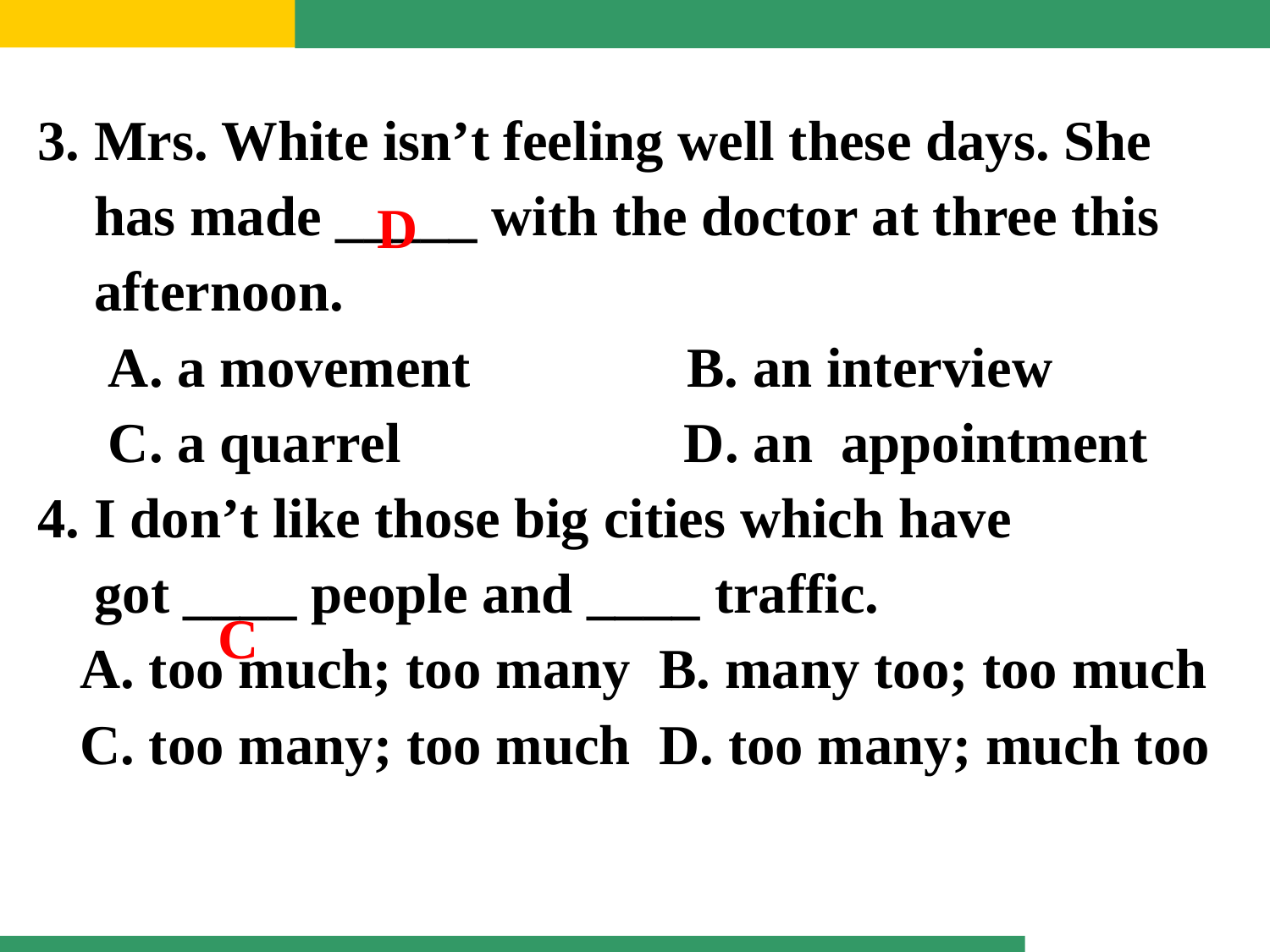

3. Mrs. White isn’t feeling well these days. She
    has made _____ with the doctor at three this
    afternoon.
     A. a movement	          B. an interview
     C. a quarrel                    D. an  appointment
4. I don’t like those big cities which have
    got ____ people and ____ traffic.
   A. too much; too many  B. many too; too much
   C. too many; too much  D. too many; much too
D
C